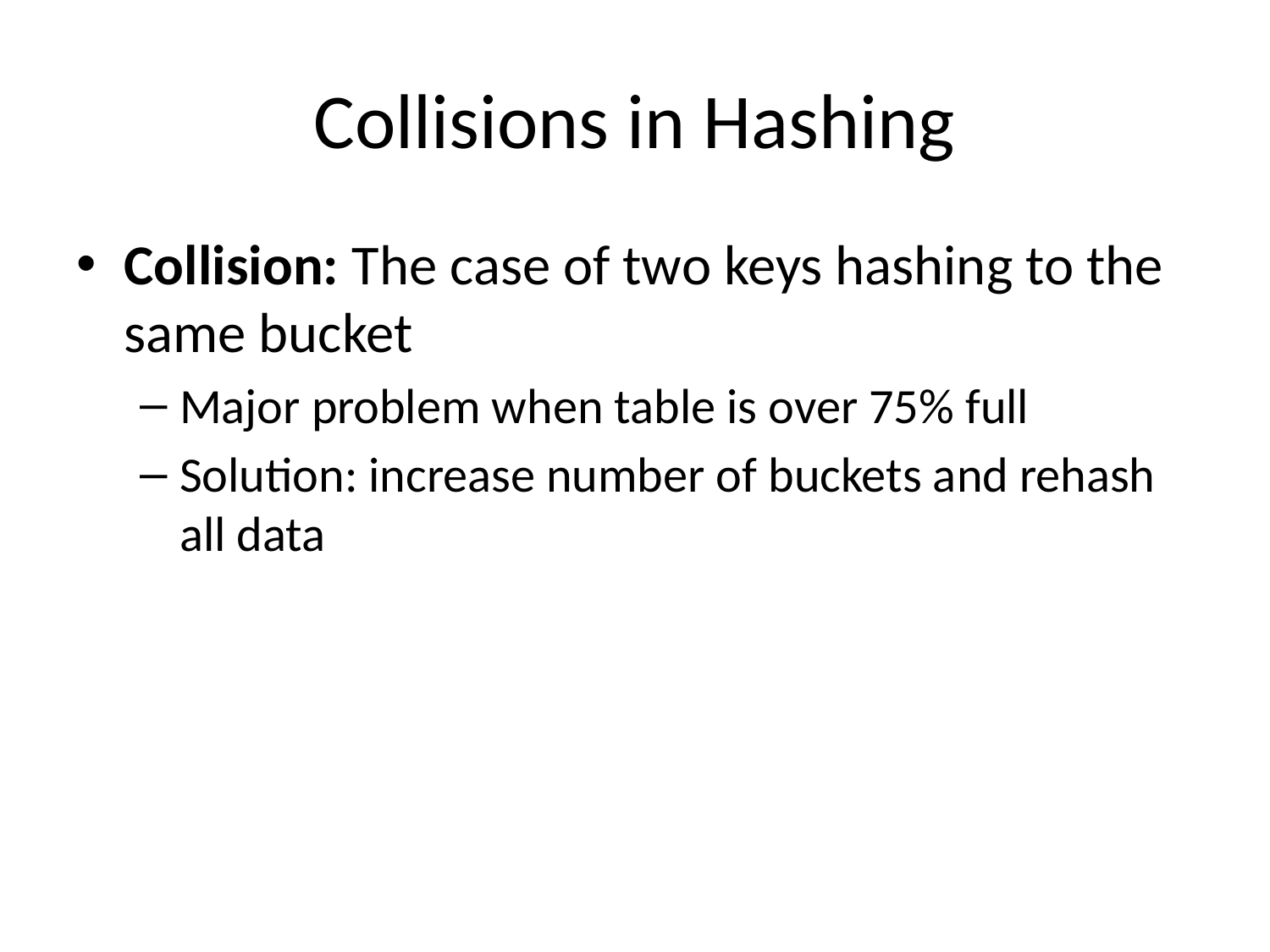

# Collisions in Hashing
Collision: The case of two keys hashing to the same bucket
Major problem when table is over 75% full
Solution: increase number of buckets and rehash all data